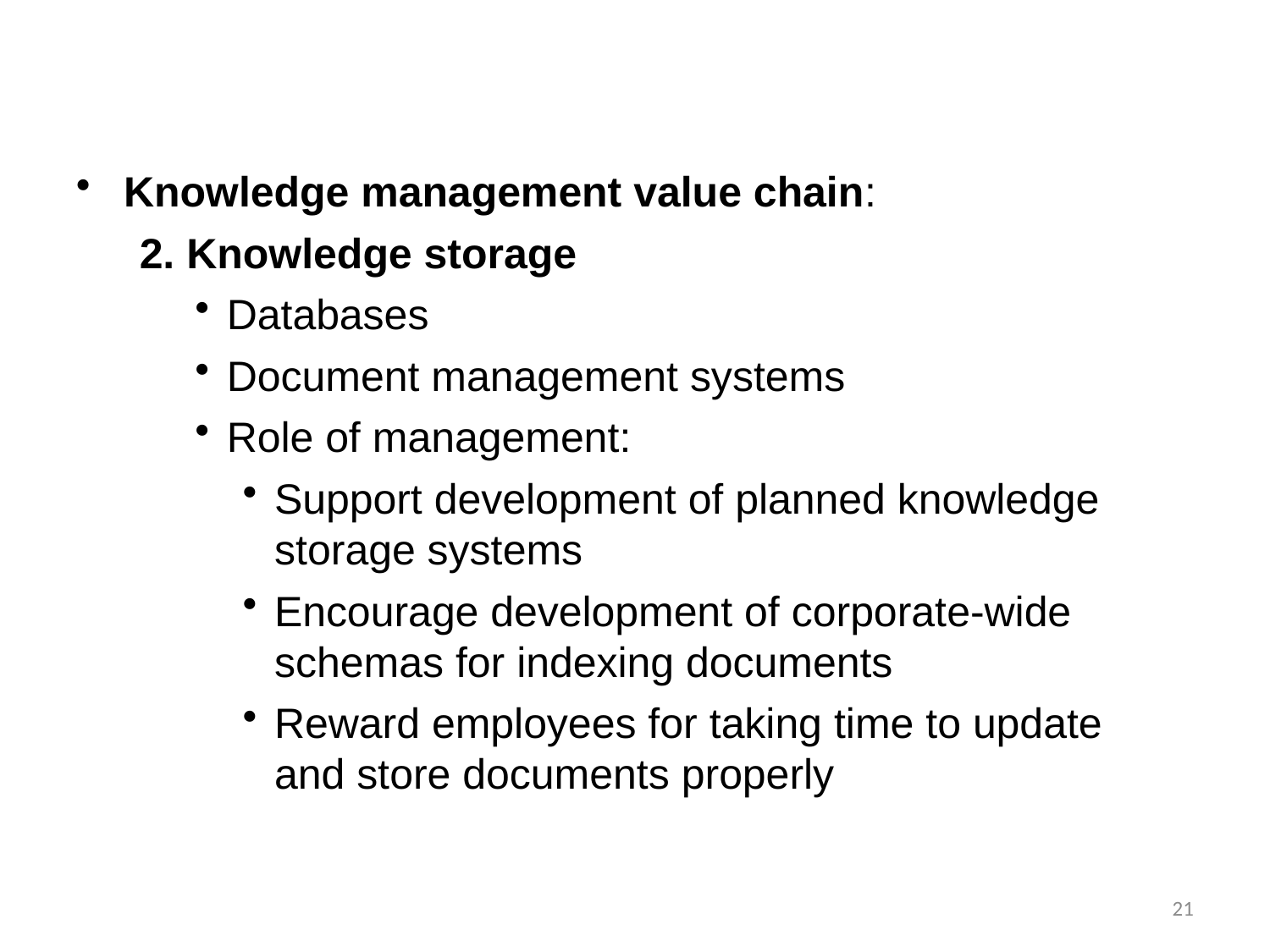

Knowledge management value chain:
2. Knowledge storage
Databases
Document management systems
Role of management:
Support development of planned knowledge storage systems
Encourage development of corporate-wide schemas for indexing documents
Reward employees for taking time to update and store documents properly
21